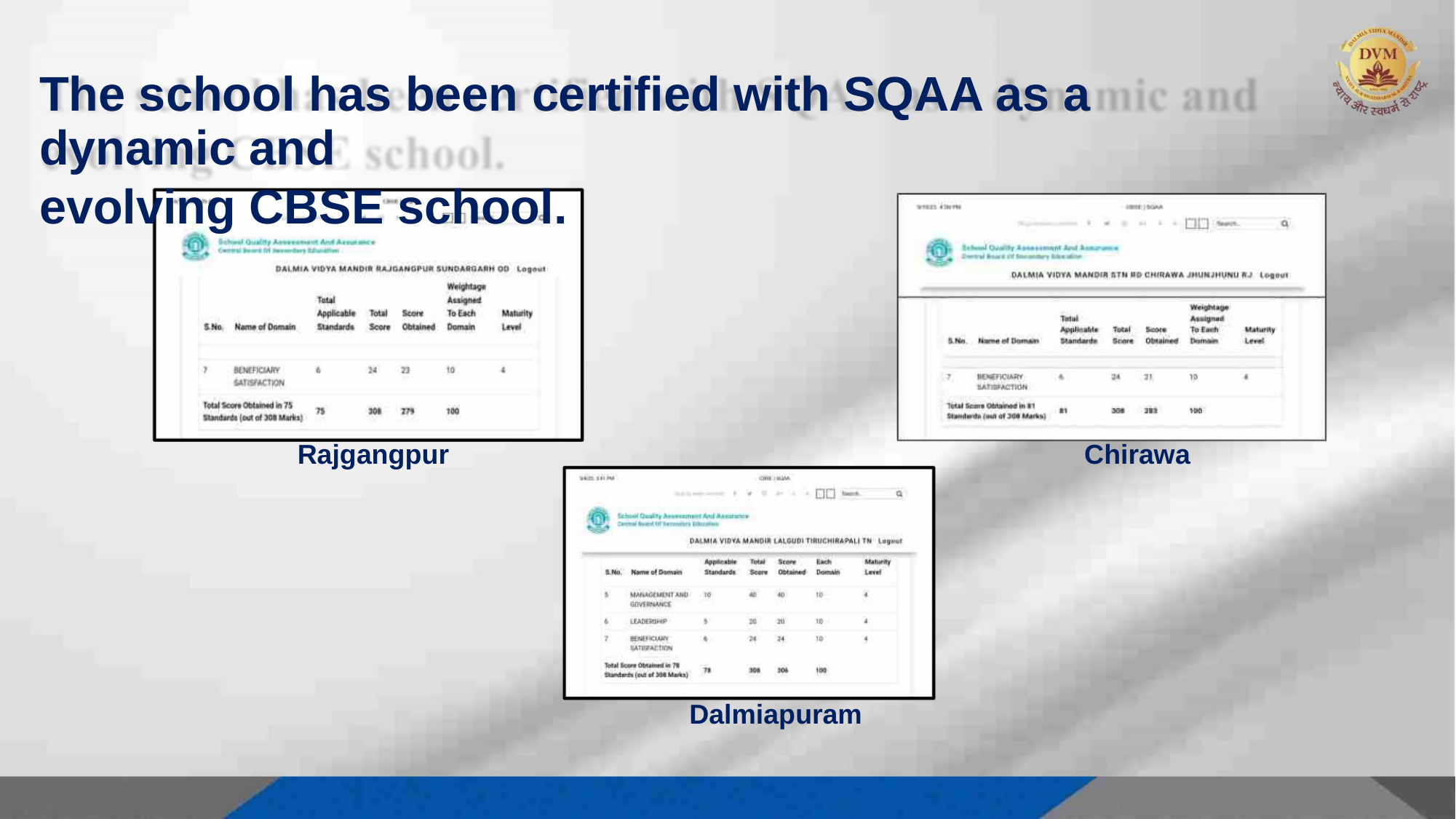

The school has been certified with SQAA as a dynamic and
evolving CBSE school.
Chirawa
Rajgangpur
Dalmiapuram